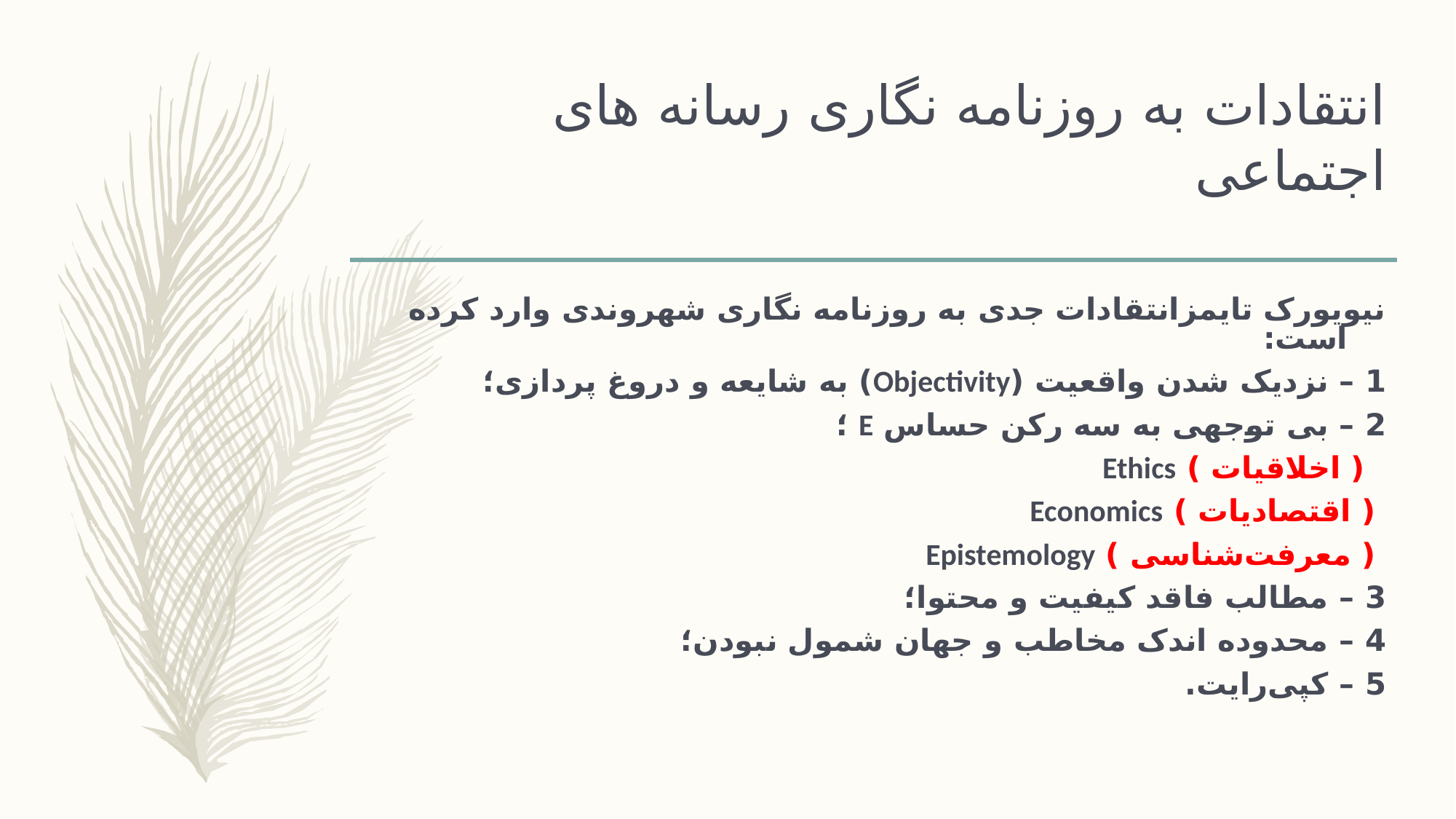

# انتقادات به روزنامه نگاری رسانه های اجتماعی
نیویورک تایمزانتقادات جدی به روزنامه نگاری شهروندی وارد کرده است:
1 – نزدیک شدن واقعیت (Objectivity) به شایعه و دروغ پردازی؛
2 – بی توجهی به سه رکن حساس E ؛
  ( اخلاقیات ) Ethics
 ( اقتصادیات ) Economics
 ( معرفت‌شناسی ) Epistemology
3 – مطالب فاقد کیفیت و محتوا؛
4 – محدوده اندک مخاطب و جهان شمول نبودن؛
5 – کپی‌رایت.